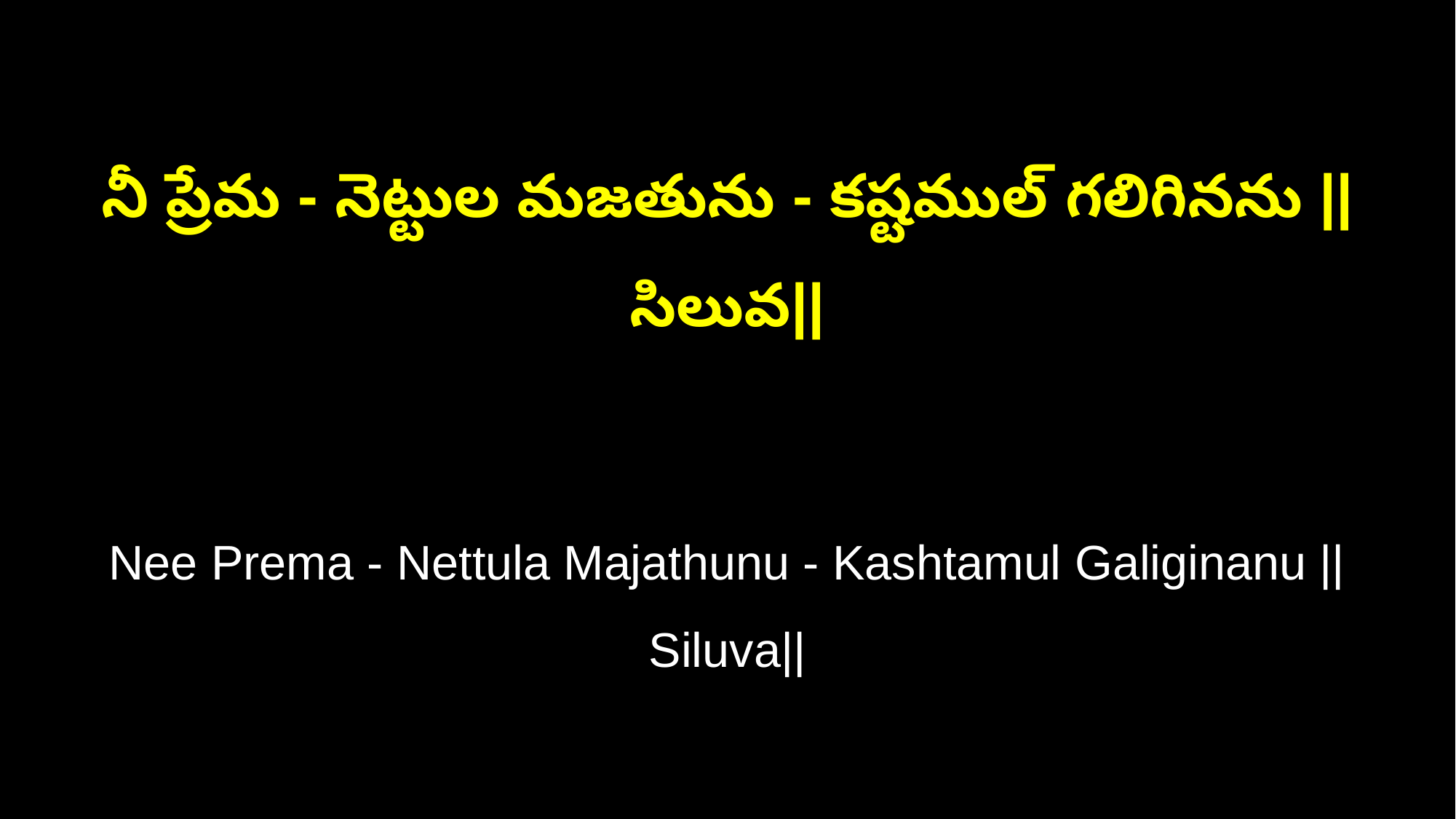

నీ ప్రేమ - నెట్టుల మజతును - కష్టముల్‌ గలిగినను ||సిలువ||
Nee Prema - Nettula Majathunu - Kashtamul Galiginanu ||Siluva||